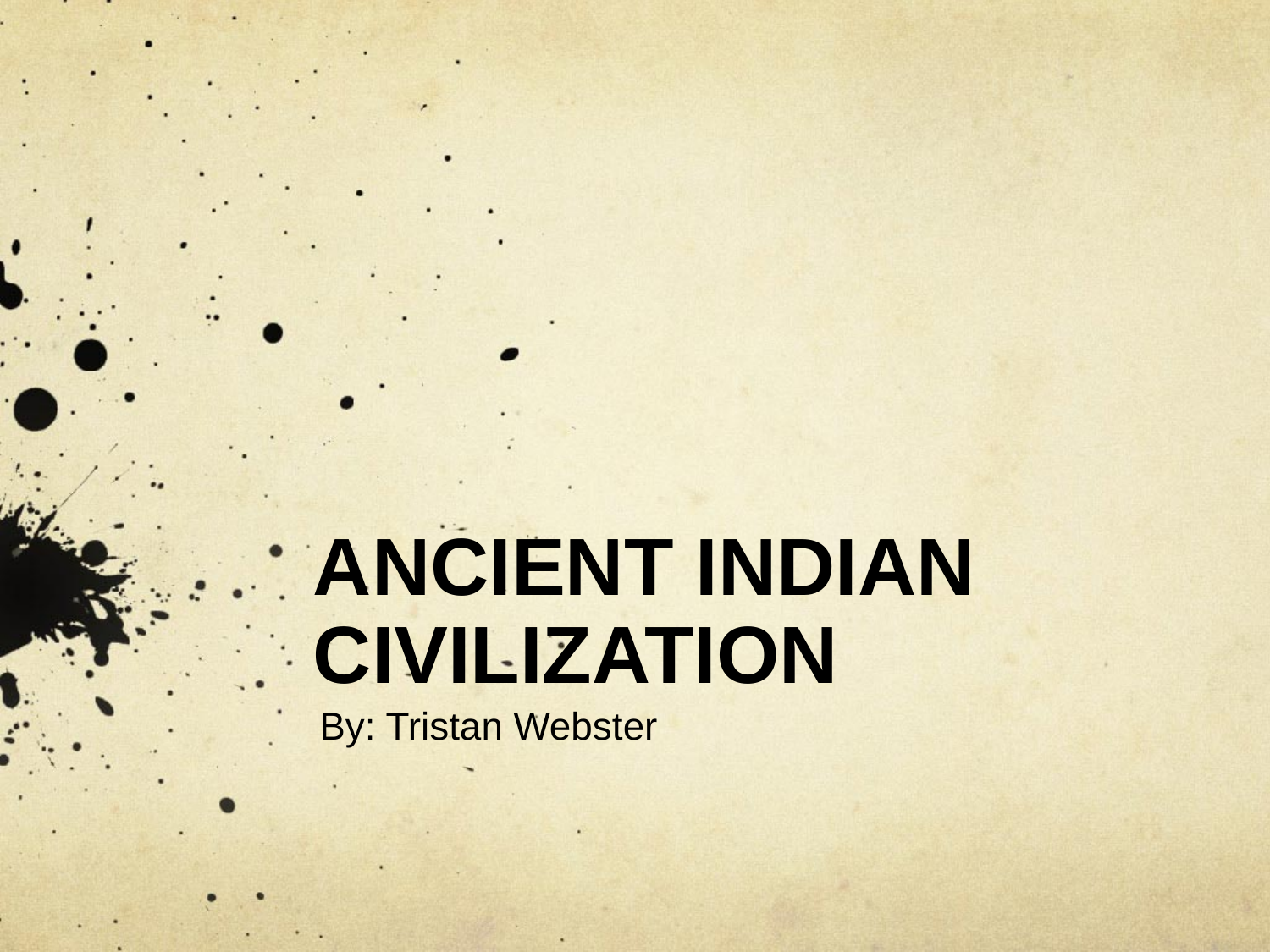

# ANCIENT INDIAN CIVILIZATION
By: Tristan Webster